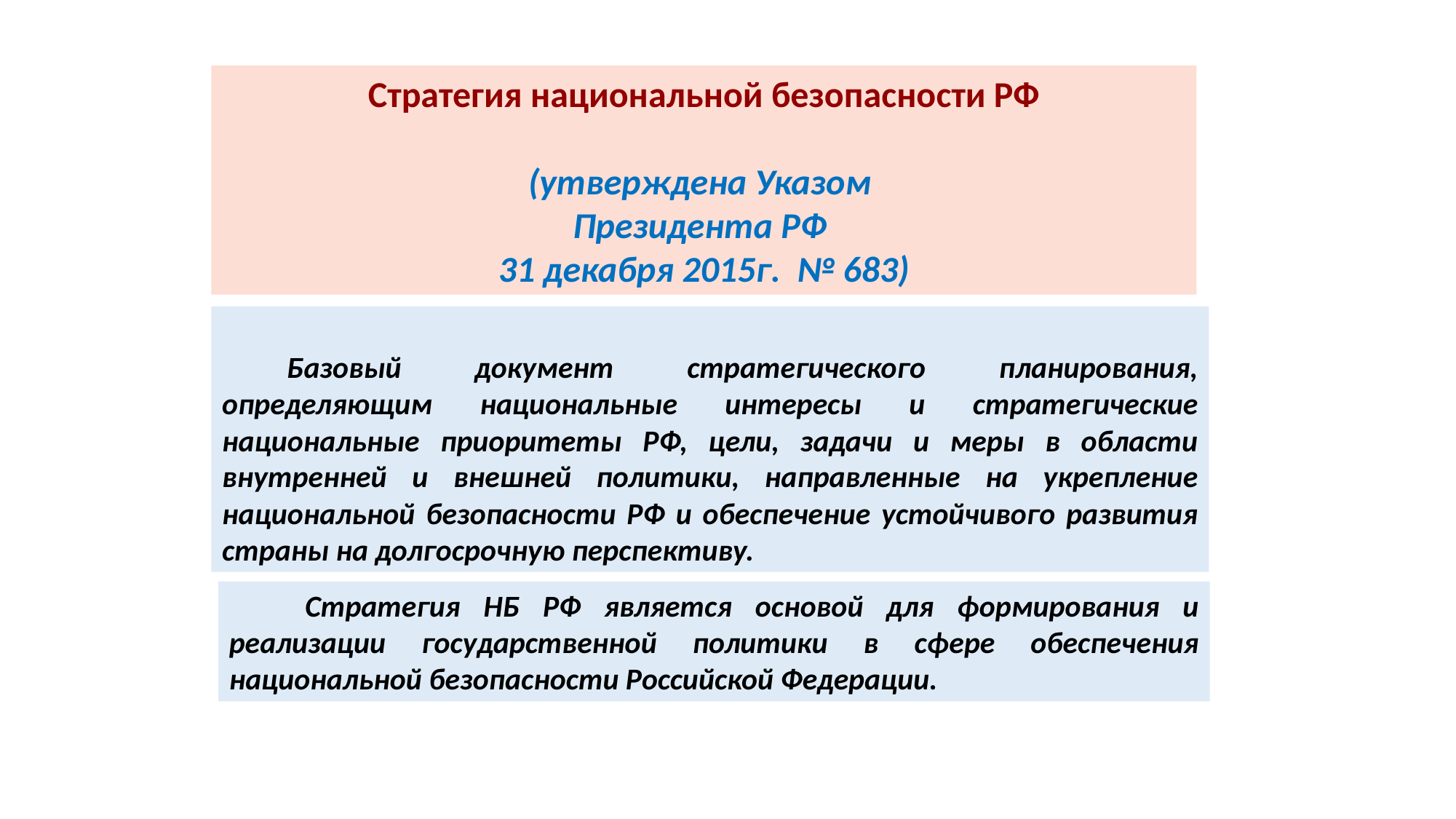

Стратегия национальной безопасности РФ

(утверждена Указом
Президента РФ
31 декабря 2015г.  № 683)

Базовый документ стратегического планирования, определяющим национальные интересы и стратегические национальные приоритеты РФ, цели, задачи и меры в области внутренней и внешней политики, направленные на укрепление национальной безопасности РФ и обеспечение устойчивого развития страны на долгосрочную перспективу.
 Стратегия НБ РФ является основой для формирования и реализации государственной политики в сфере обеспечения национальной безопасности Российской Федерации.